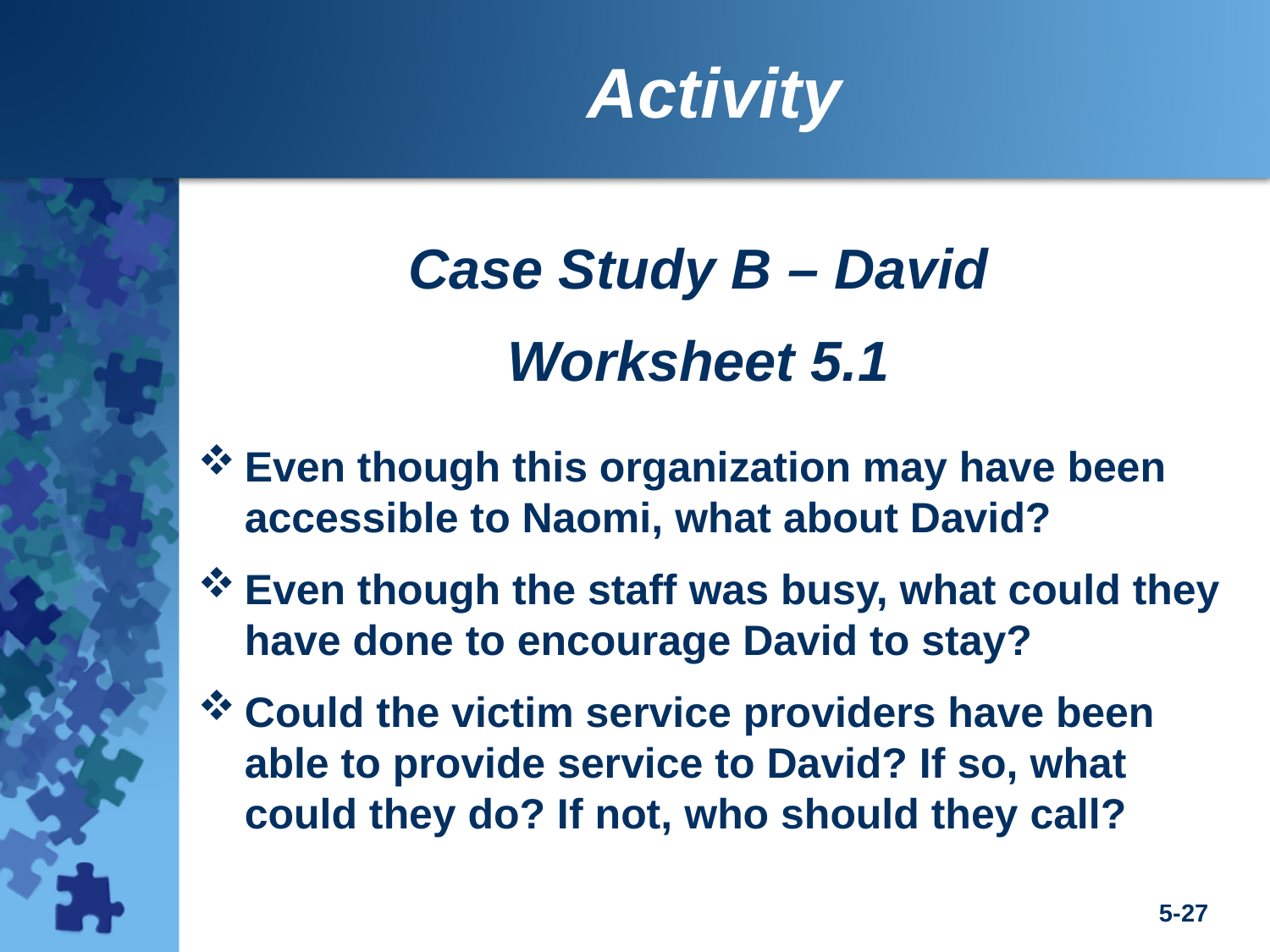

Activity
Case Study B – David
Worksheet 5.1
Even though this organization may have been accessible to Naomi, what about David?
Even though the staff was busy, what could they have done to encourage David to stay?
Could the victim service providers have been able to provide service to David? If so, what could they do? If not, who should they call?

5-27